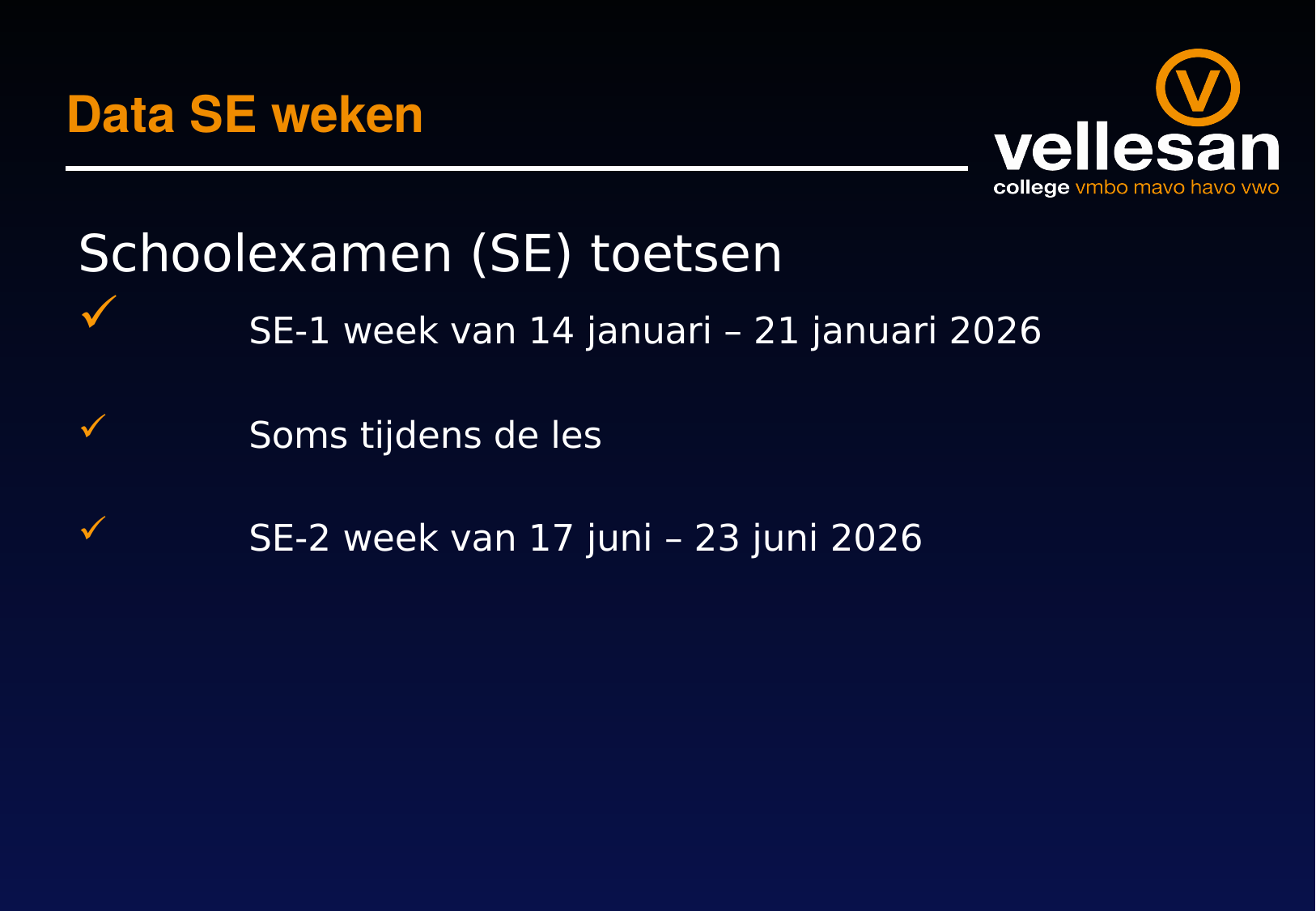

# Data SE weken
Schoolexamen (SE) toetsen
 	SE-1 week van 14 januari – 21 januari 2026

 	Soms tijdens de les

 	SE-2 week van 17 juni – 23 juni 2026